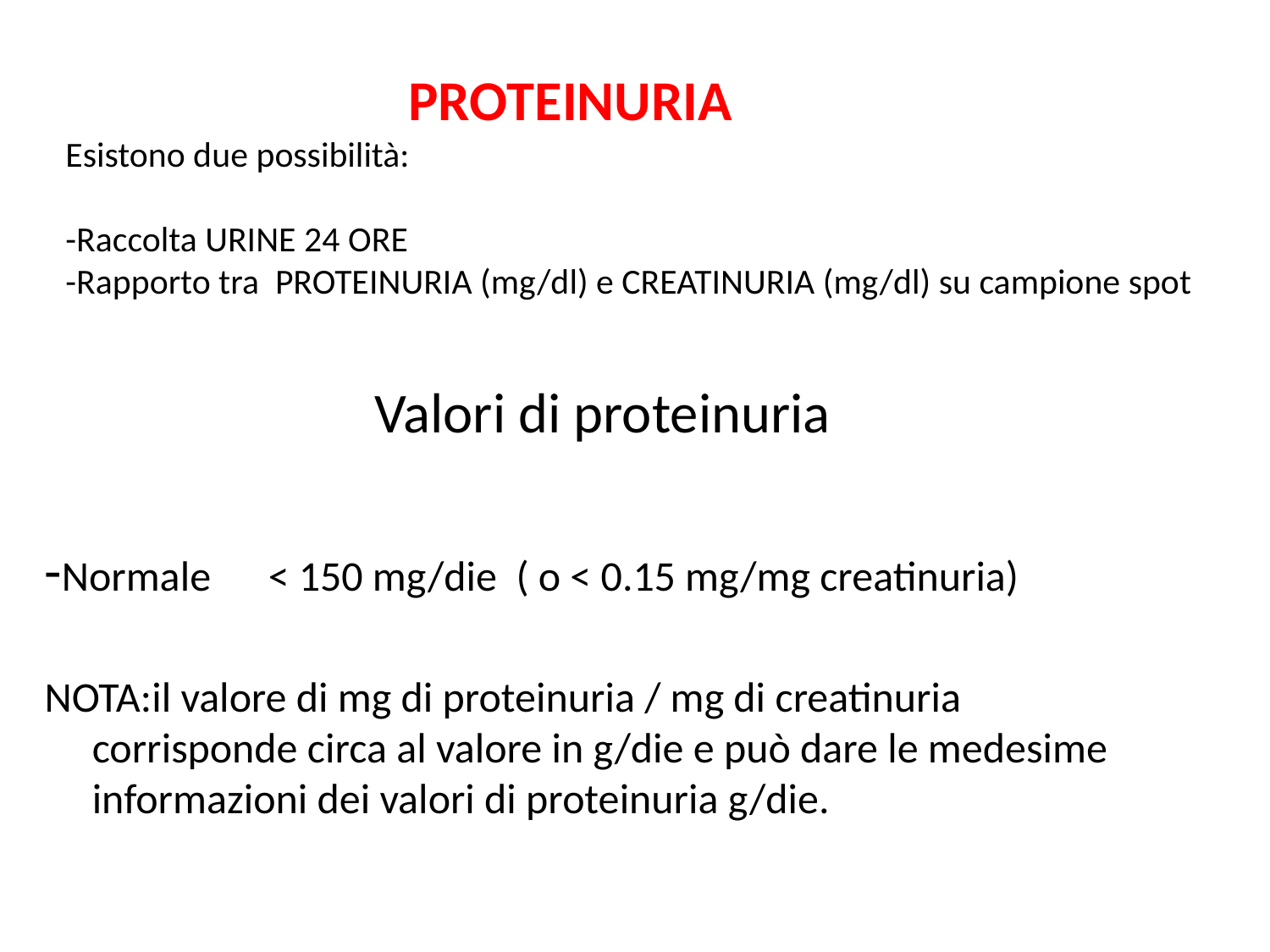

# PROTEINURIA Esistono due possibilità: -Raccolta URINE 24 ORE -Rapporto tra  PROTEINURIA (mg/dl) e CREATINURIA (mg/dl) su campione spot
                          Valori di proteinuria

-Normale      < 150 mg/die  ( o < 0.15 mg/mg creatinuria)

NOTA:il valore di mg di proteinuria / mg di creatinuria corrisponde circa al valore in g/die e può dare le medesime informazioni dei valori di proteinuria g/die.